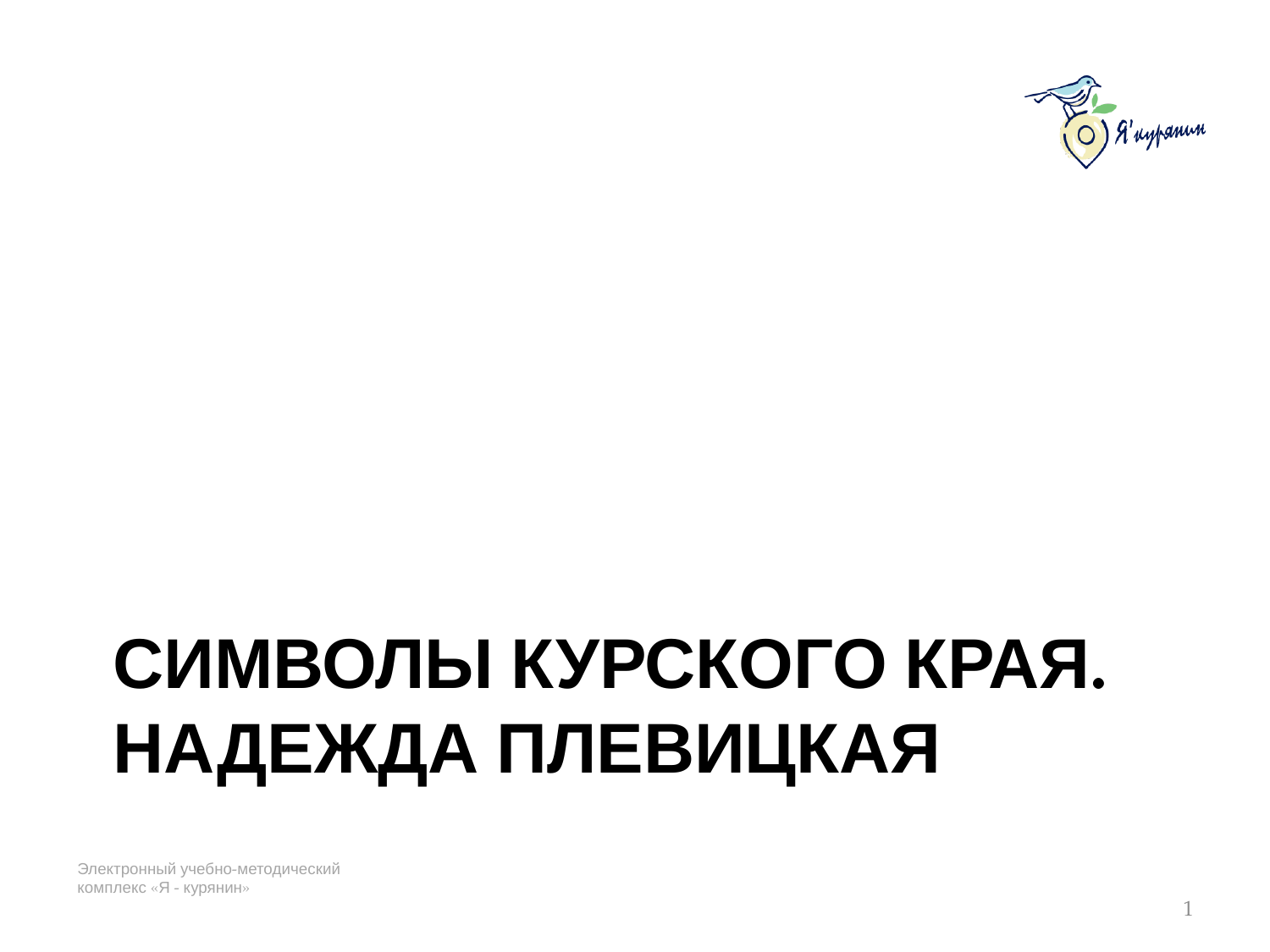

# Символы Курского края. Надежда Плевицкая
1